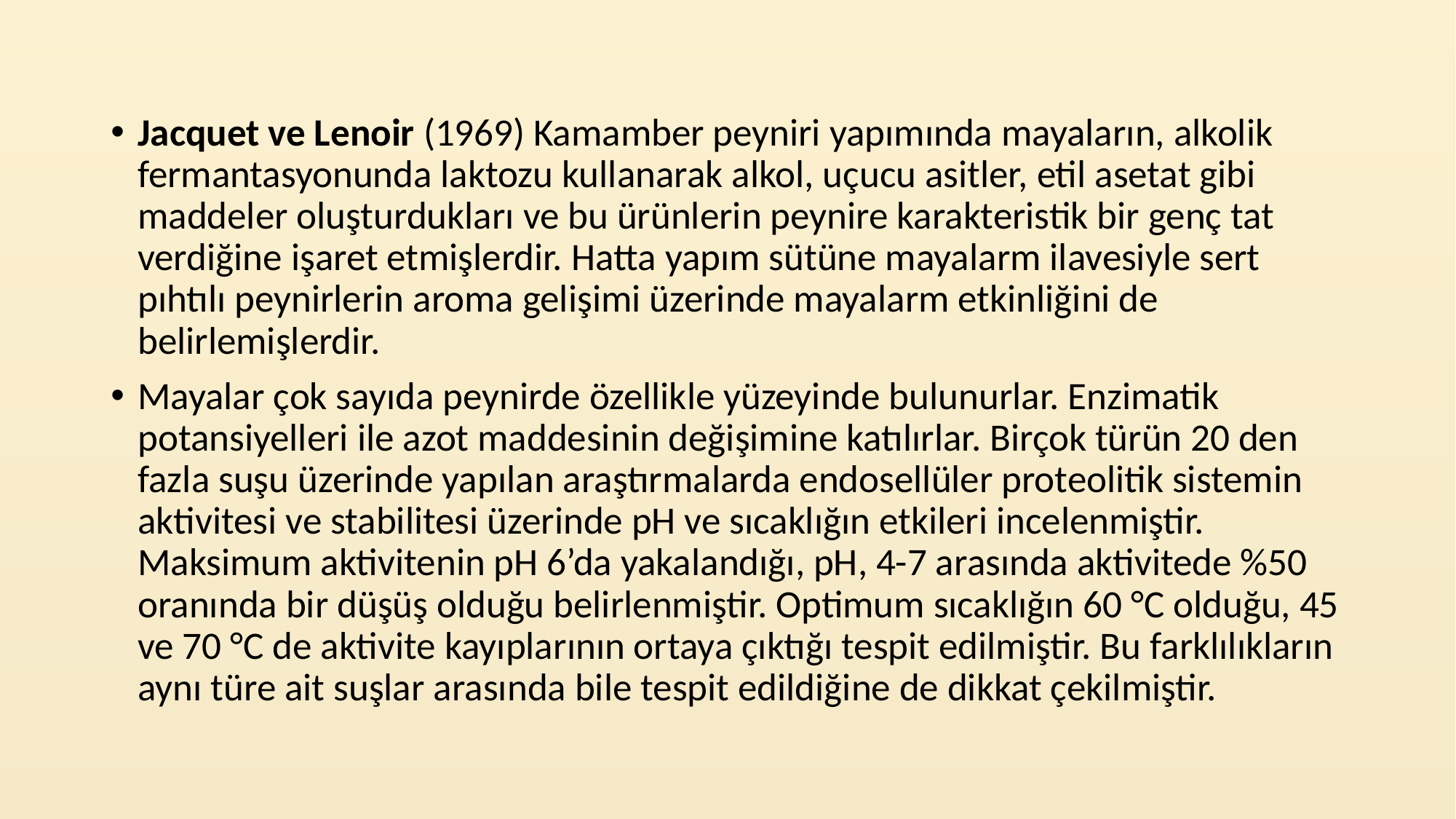

Jacquet ve Lenoir (1969) Kamamber peyniri yapımında mayaların, alkolik fermantasyonunda laktozu kullanarak alkol, uçucu asitler, etil asetat gibi maddeler oluşturdukları ve bu ürünlerin peynire karakteristik bir genç tat verdiğine işaret etmişlerdir. Hatta yapım sütüne mayalarm ilavesiyle sert pıhtılı peynirlerin aroma gelişimi üzerinde mayalarm etkinliğini de belirlemişlerdir.
Mayalar çok sayıda peynirde özellikle yüzeyinde bulunurlar. Enzimatik potansiyelleri ile azot maddesinin değişimine katılırlar. Birçok türün 20 den fazla suşu üzerinde yapılan araştırmalarda endosellüler proteolitik sistemin aktivitesi ve stabilitesi üzerinde pH ve sıcaklığın etkileri incelenmiştir. Maksimum aktivitenin pH 6’da yakalandığı, pH, 4-7 arasında aktivitede %50 oranında bir düşüş olduğu belirlenmiştir. Optimum sıcaklığın 60 °C olduğu, 45 ve 70 °C de aktivite kayıplarının ortaya çıktığı tespit edilmiştir. Bu farklılıkların aynı türe ait suşlar arasında bile tespit edildiğine de dikkat çekilmiştir.